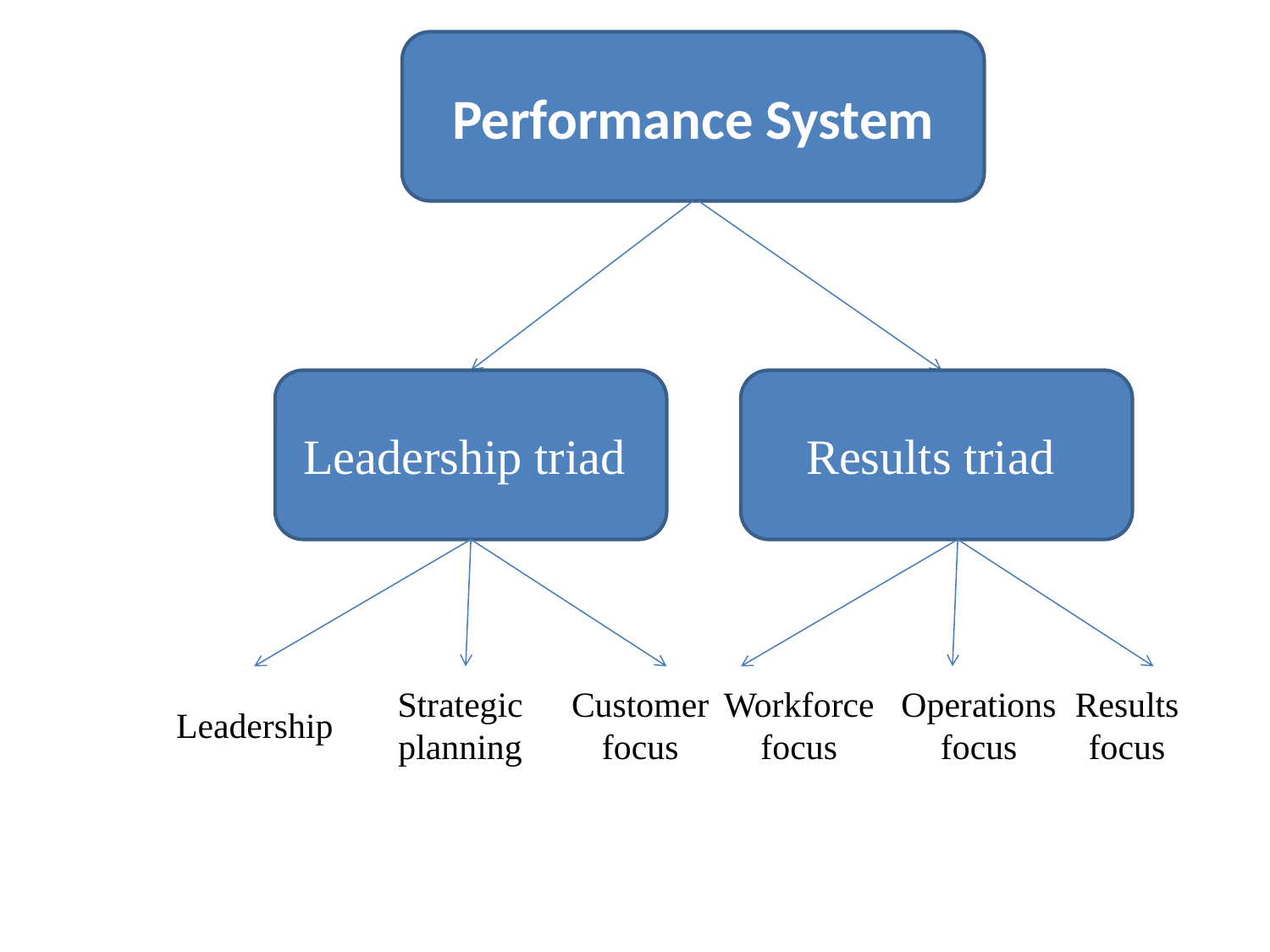

Performance System
#

Leadership triad
Results triad
Leadership
Strategic planning
Customer focus
Workforce focus
Operations
focus
Results focus